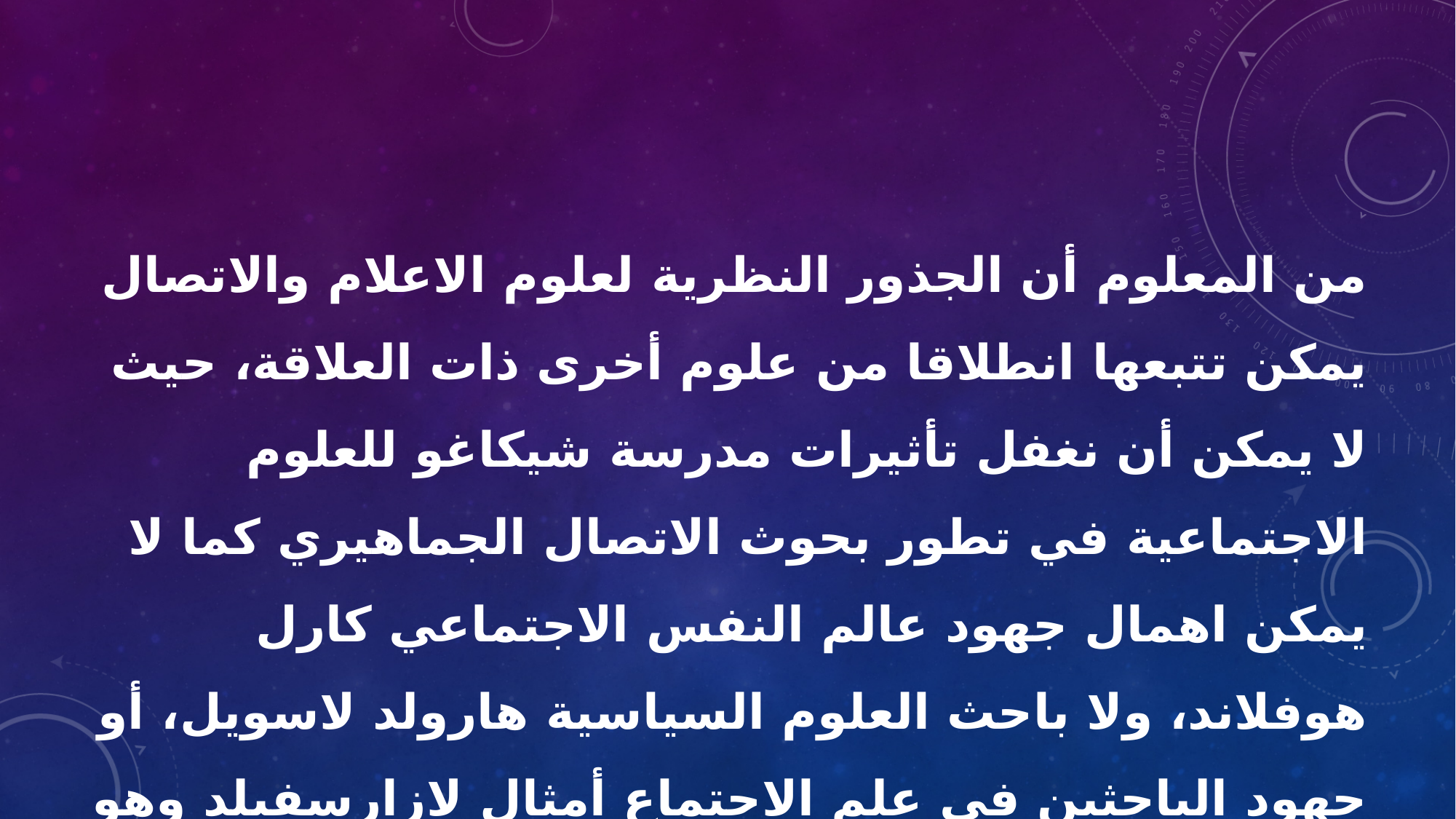

من المعلوم أن الجذور النظرية لعلوم الاعلام والاتصال يمكن تتبعها انطلاقا من علوم أخرى ذات العلاقة، حيث لا يمكن أن نغفل تأثيرات مدرسة شيكاغو للعلوم الاجتماعية في تطور بحوث الاتصال الجماهيري كما لا يمكن اهمال جهود عالم النفس الاجتماعي كارل هوفلاند، ولا باحث العلوم السياسية هارولد لاسويل، أو جهود الباحثين في علم الاجتماع أمثال لازارسفيلد وهو الأمر الذي قاد الباحثين إلى اعتبار علوم الاعلام والاتصال بمثابة جسر أكاديمي إلى العلوم الأخرى، غير أن لهذا الأمر تأثيرات وأبعاد نجملها فيما يلي: